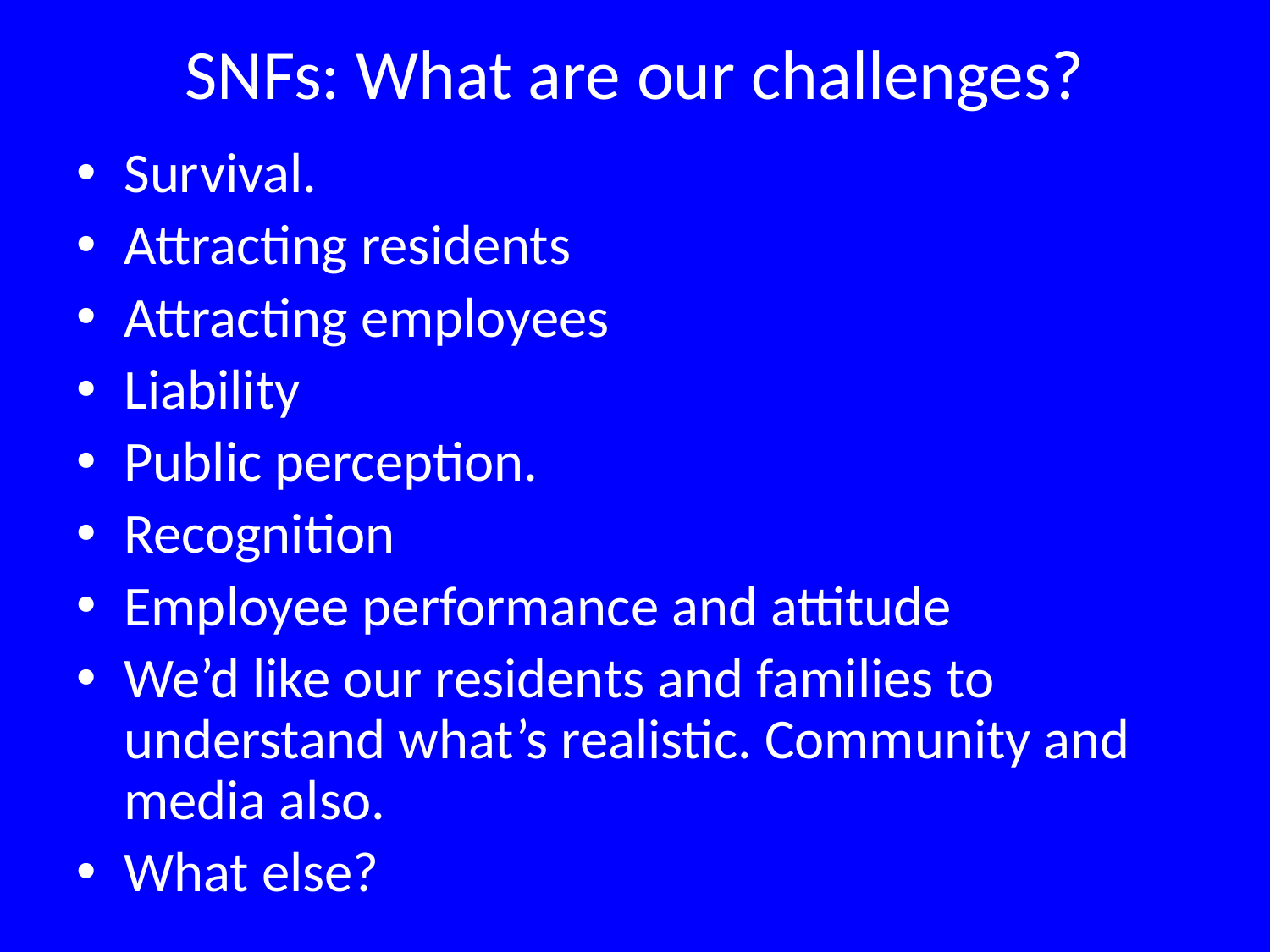

# SNFs: What are our challenges?
Survival.
Attracting residents
Attracting employees
Liability
Public perception.
Recognition
Employee performance and attitude
We’d like our residents and families to understand what’s realistic. Community and media also.
What else?